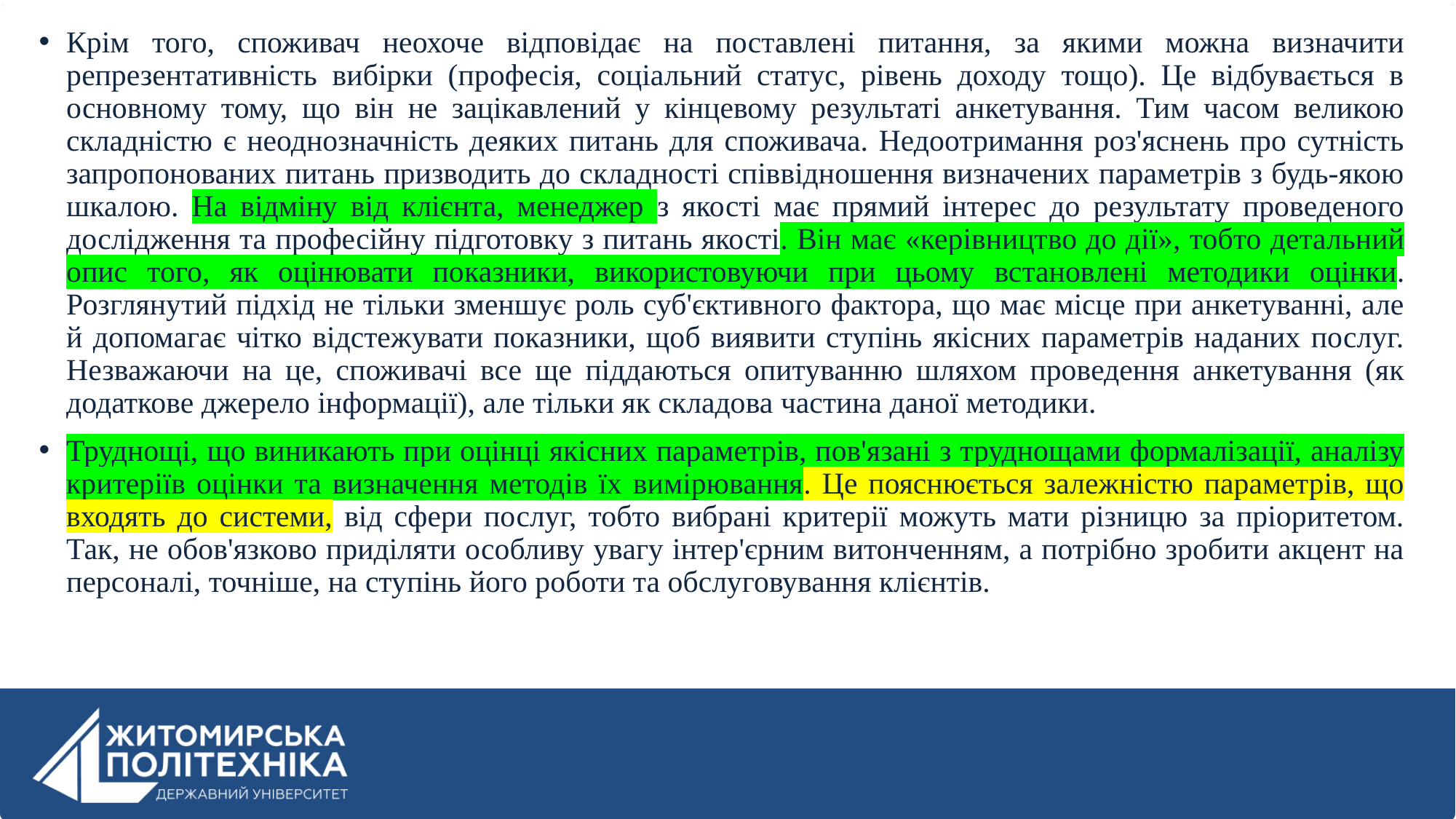

Крім того, споживач неохоче відповідає на поставлені питання, за якими можна визначити репрезентативність вибірки (професія, соціальний статус, рівень доходу тощо). Це відбувається в основному тому, що він не зацікавлений у кінцевому результаті анкетування. Тим часом великою складністю є неоднозначність деяких питань для споживача. Недоотримання роз'яснень про сутність запропонованих питань призводить до складності співвідношення визначених параметрів з будь-якою шкалою. На відміну від клієнта, менеджер з якості має прямий інтерес до результату проведеного дослідження та професійну підготовку з питань якості. Він має «керівництво до дії», тобто детальний опис того, як оцінювати показники, використовуючи при цьому встановлені методики оцінки. Розглянутий підхід не тільки зменшує роль суб'єктивного фактора, що має місце при анкетуванні, але й допомагає чітко відстежувати показники, щоб виявити ступінь якісних параметрів наданих послуг. Незважаючи на це, споживачі все ще піддаються опитуванню шляхом проведення анкетування (як додаткове джерело інформації), але тільки як складова частина даної методики.
Труднощі, що виникають при оцінці якісних параметрів, пов'язані з труднощами формалізації, аналізу критеріїв оцінки та визначення методів їх вимірювання. Це пояснюється залежністю параметрів, що входять до системи, від сфери послуг, тобто вибрані критерії можуть мати різницю за пріоритетом. Так, не обов'язково приділяти особливу увагу інтер'єрним витонченням, а потрібно зробити акцент на персоналі, точніше, на ступінь його роботи та обслуговування клієнтів.